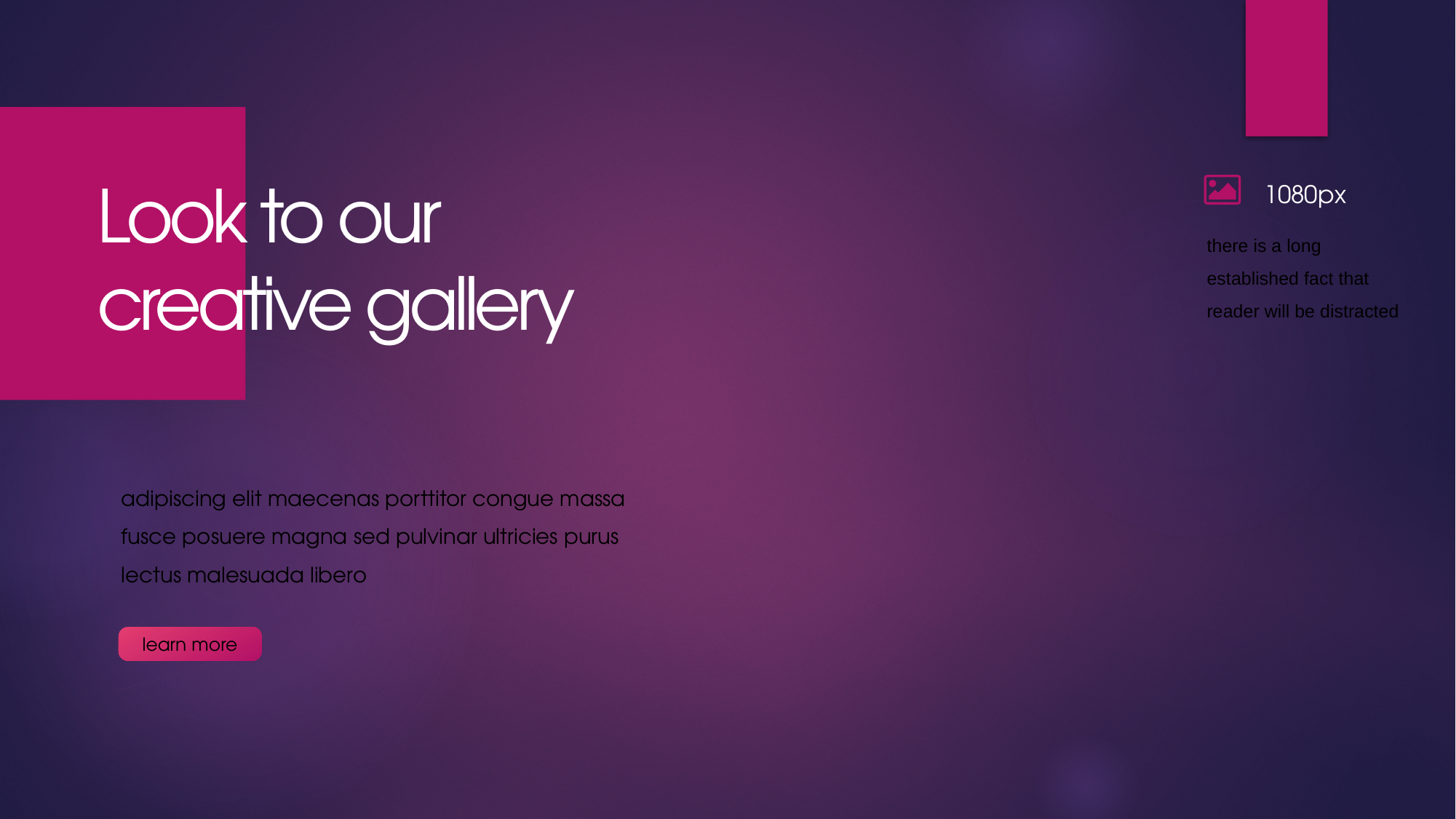

1080px

there is a long established fact that reader will be distracted
Look to our
creative gallery

adipiscing elit maecenas porttitor congue massa fusce posuere magna sed pulvinar ultricies purus lectus malesuada libero

learn more